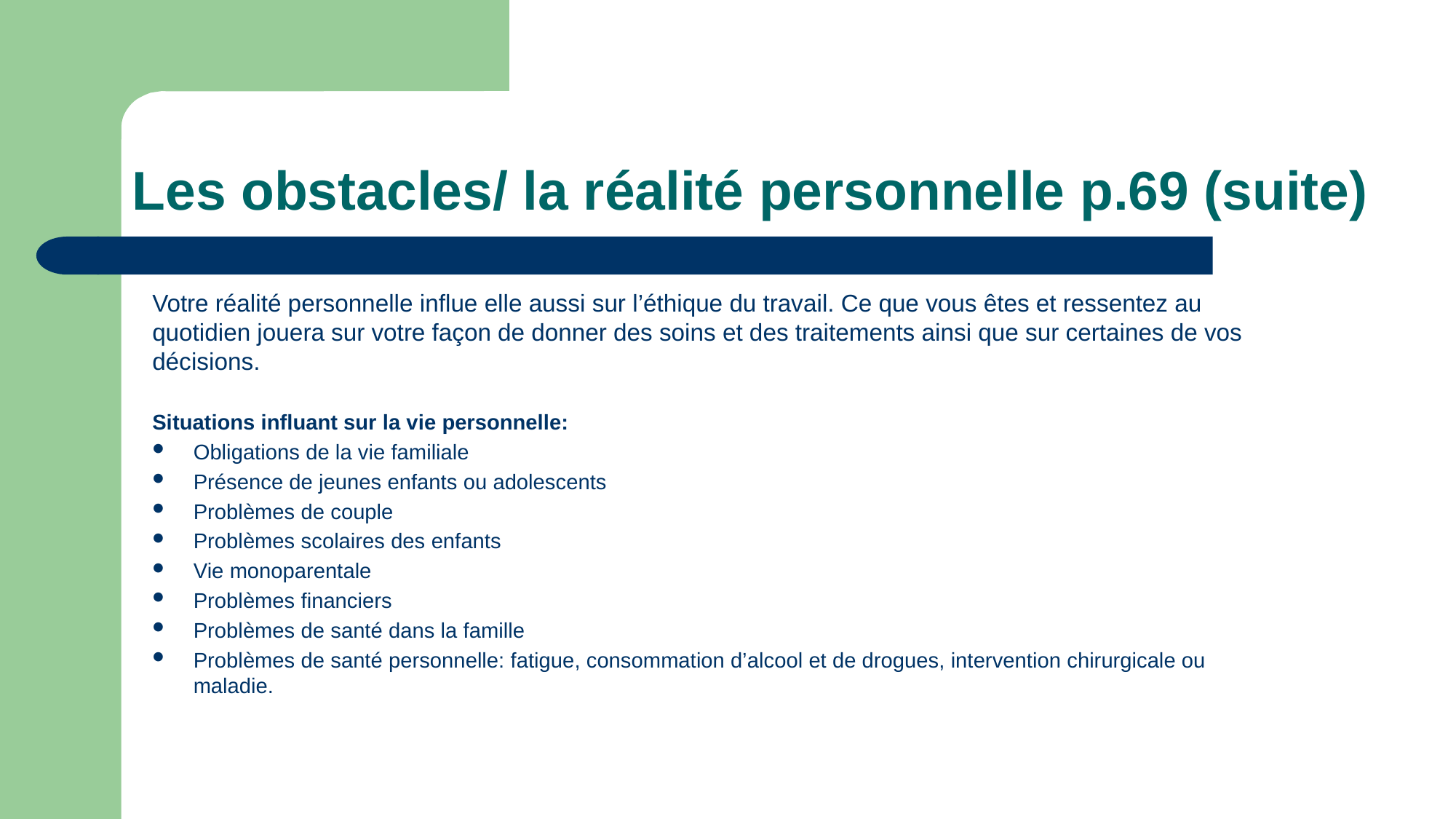

# Les obstacles/ la réalité personnelle p.69 (suite)
Votre réalité personnelle influe elle aussi sur l’éthique du travail. Ce que vous êtes et ressentez au quotidien jouera sur votre façon de donner des soins et des traitements ainsi que sur certaines de vos décisions.

Situations influant sur la vie personnelle:
Obligations de la vie familiale
Présence de jeunes enfants ou adolescents
Problèmes de couple
Problèmes scolaires des enfants
Vie monoparentale
Problèmes financiers
Problèmes de santé dans la famille
Problèmes de santé personnelle: fatigue, consommation d’alcool et de drogues, intervention chirurgicale ou maladie.